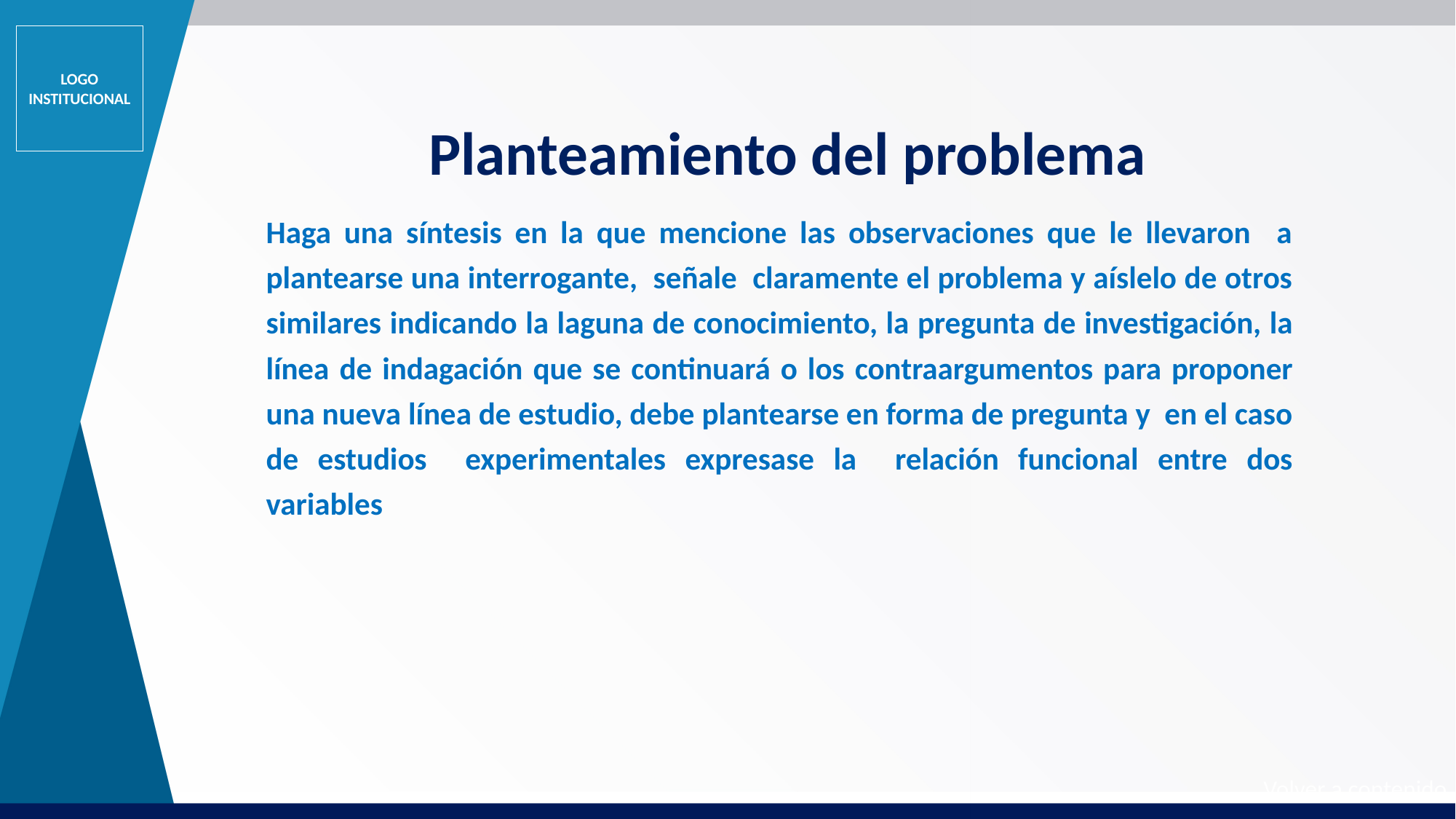

LOGO INSTITUCIONAL

# Planteamiento del problema
Haga una síntesis en la que mencione las observaciones que le llevaron  a plantearse una interrogante,  señale  claramente el problema y aíslelo de otros similares indicando la laguna de conocimiento, la pregunta de investigación, la línea de indagación que se continuará o los contraargumentos para proponer una nueva línea de estudio, debe plantearse en forma de pregunta y  en el caso de estudios  experimentales expresase la  relación funcional entre dos variables

Volver a contenido